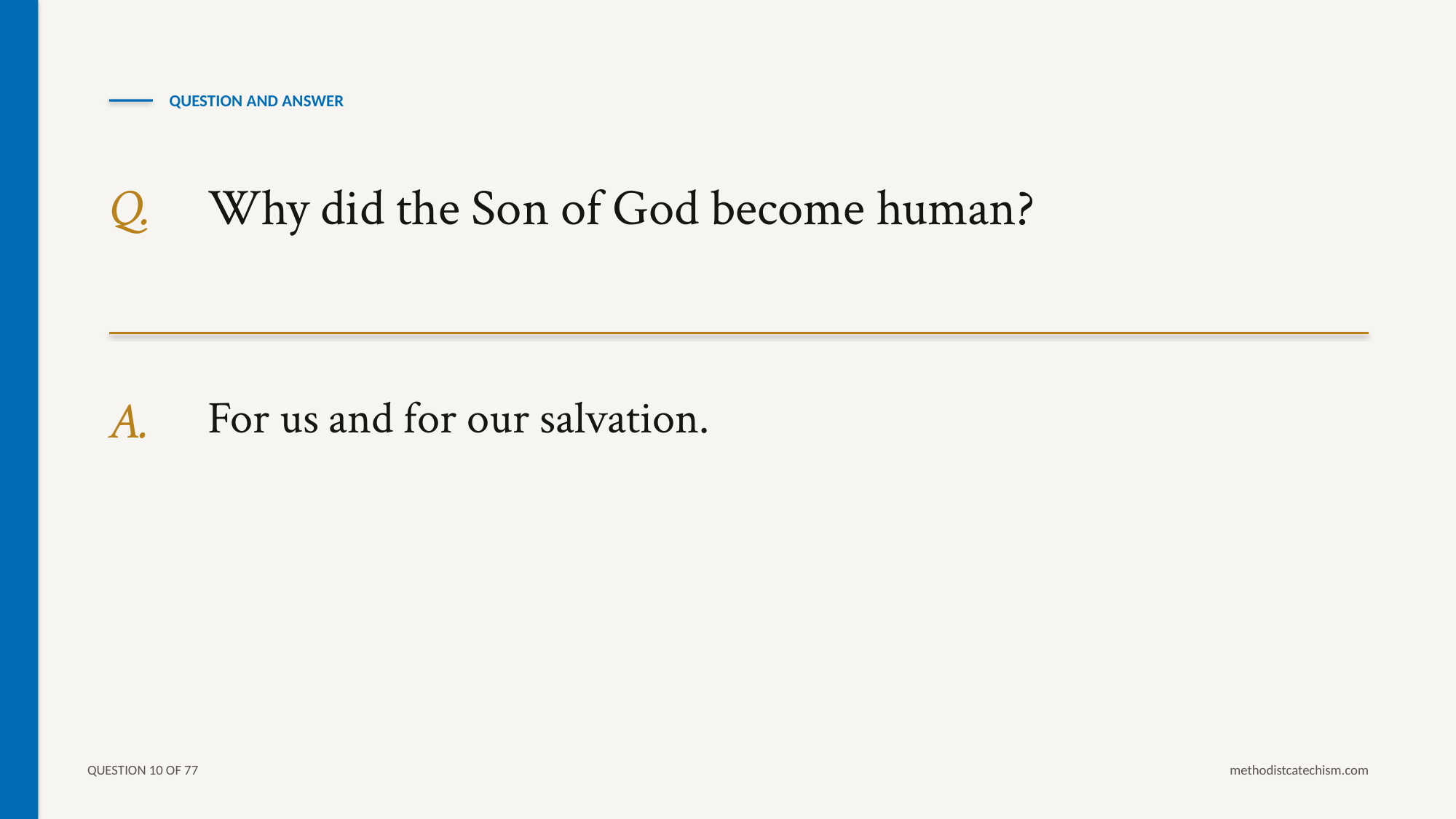

QUESTION AND ANSWER

Q.
Why did the Son of God become human?
A.
For us and for our salvation.
QUESTION 10 OF 77
methodistcatechism.com